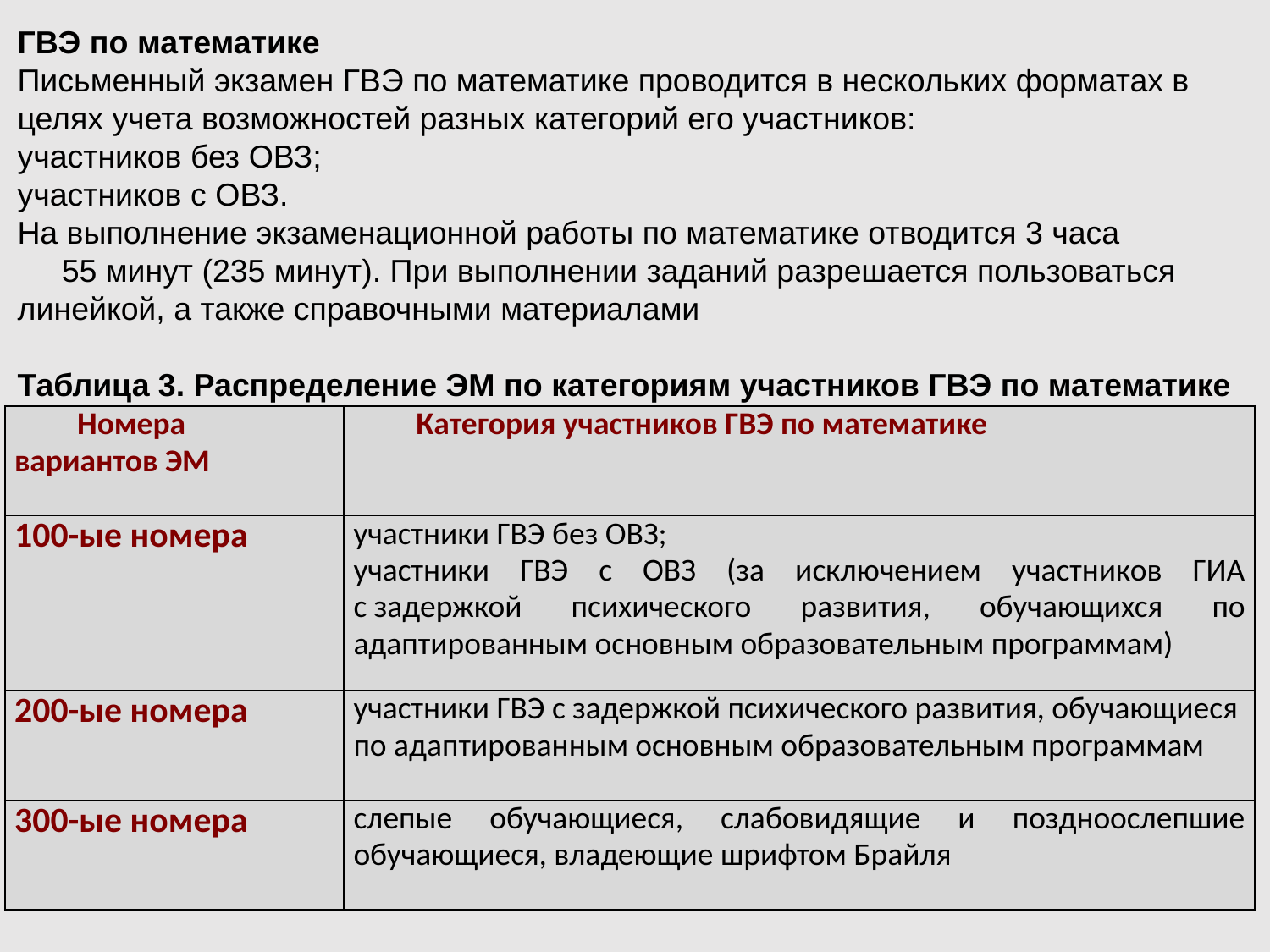

ГВЭ по математике
Письменный экзамен ГВЭ по математике проводится в нескольких форматах в целях учета возможностей разных категорий его участников:
участников без ОВЗ;
участников с ОВЗ.
На выполнение экзаменационной работы по математике отводится 3 часа                      55 минут (235 минут). При выполнении заданий разрешается пользоваться линейкой, а также справочными материалами

Таблица 3. Распределение ЭМ по категориям участников ГВЭ по математике

| Номера вариантов ЭМ | Категория участников ГВЭ по математике |
| --- | --- |
| 100-ые номера | участники ГВЭ без ОВЗ; участники ГВЭ с ОВЗ (за исключением участников ГИА с задержкой психического развития, обучающихся по адаптированным основным образовательным программам) |
| 200-ые номера | участники ГВЭ с задержкой психического развития, обучающиеся по адаптированным основным образовательным программам |
| 300-ые номера | слепые обучающиеся, слабовидящие и поздноослепшие обучающиеся, владеющие шрифтом Брайля |